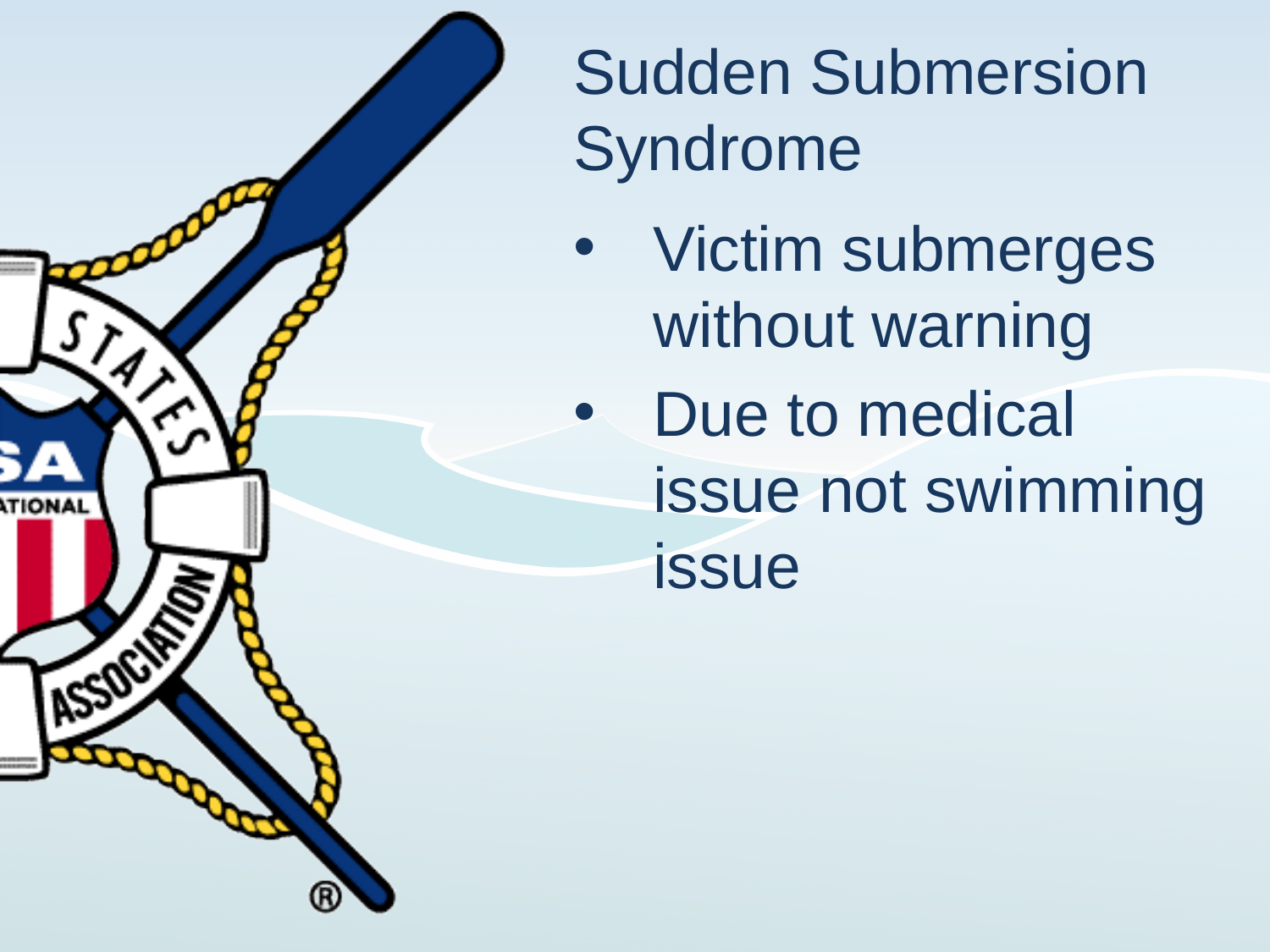

# Sudden Submersion Syndrome
Victim submerges without warning
Due to medical issue not swimming issue